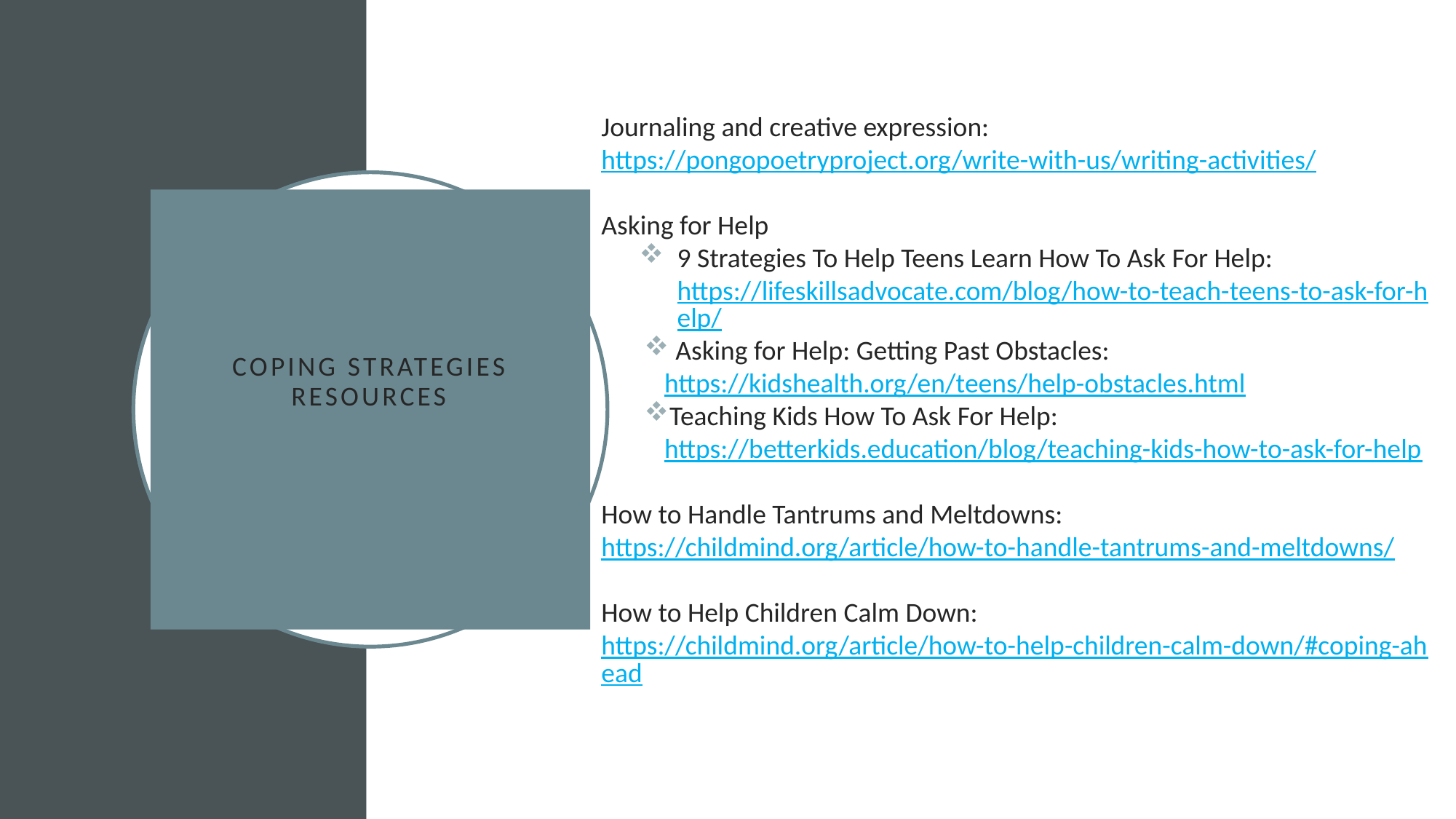

Journaling and creative expression: https://pongopoetryproject.org/write-with-us/writing-activities/

Asking for Help
9 Strategies To Help Teens Learn How To Ask For Help: https://lifeskillsadvocate.com/blog/how-to-teach-teens-to-ask-for-help/
 Asking for Help: Getting Past Obstacles: https://kidshealth.org/en/teens/help-obstacles.html
Teaching Kids How To Ask For Help: https://betterkids.education/blog/teaching-kids-how-to-ask-for-help

How to Handle Tantrums and Meltdowns: https://childmind.org/article/how-to-handle-tantrums-and-meltdowns/

How to Help Children Calm Down: https://childmind.org/article/how-to-help-children-calm-down/#coping-ahead

# Coping Strategies Resources